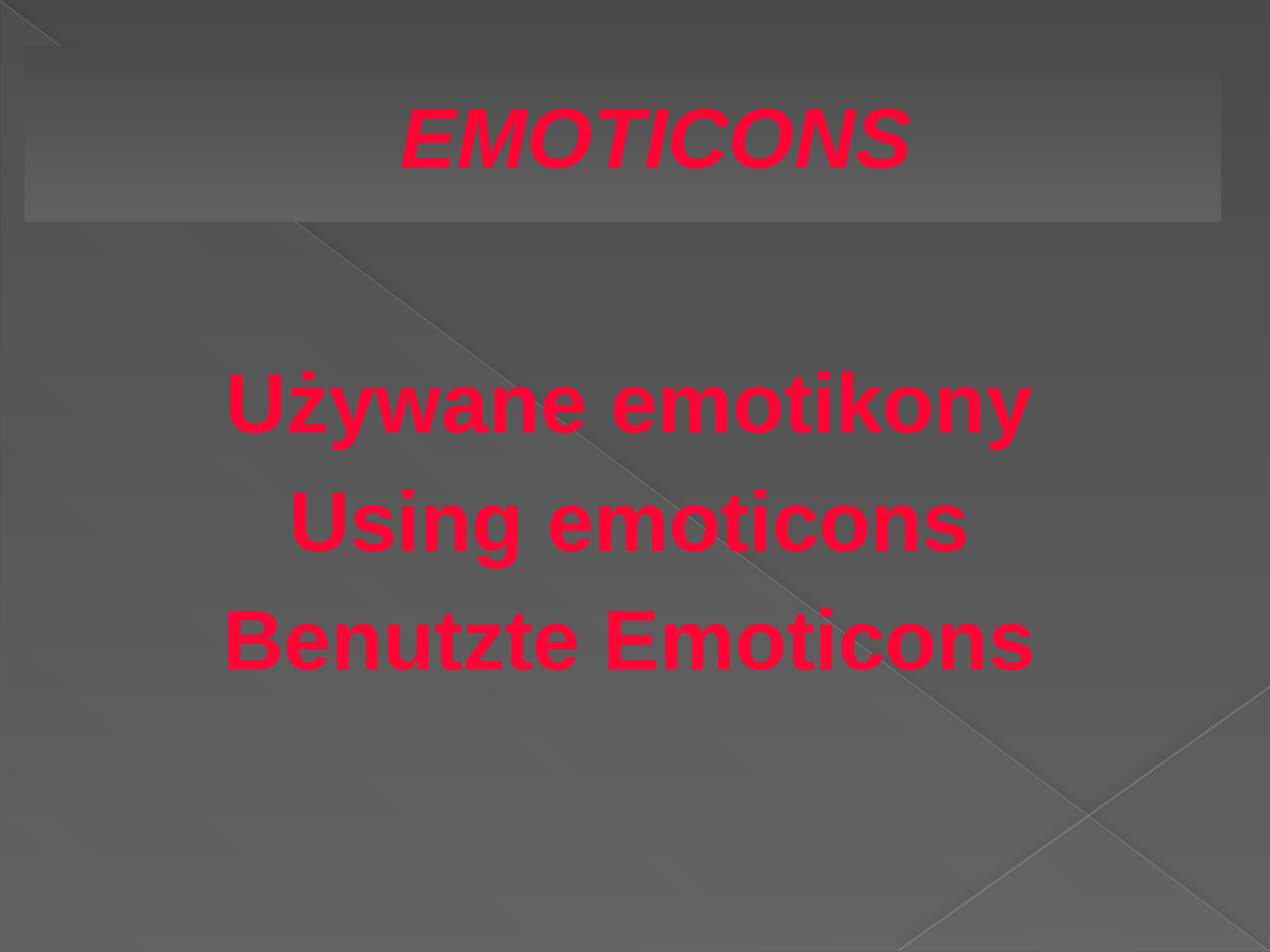

EMOTICONS
Używane emotikony
Using emoticons
Benutzte Emoticons